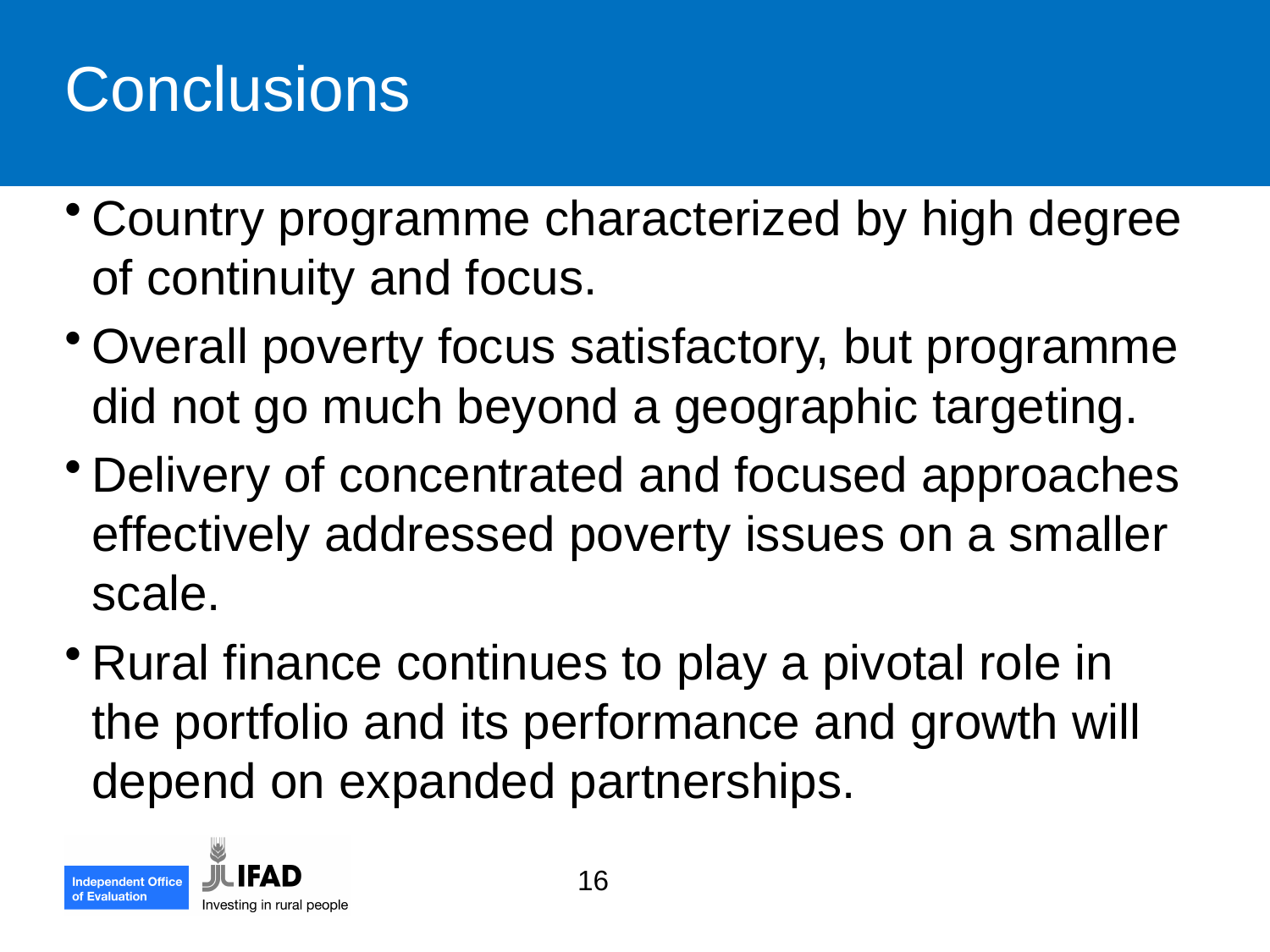

Conclusions
Country programme characterized by high degree of continuity and focus.
Overall poverty focus satisfactory, but programme did not go much beyond a geographic targeting.
Delivery of concentrated and focused approaches effectively addressed poverty issues on a smaller scale.
Rural finance continues to play a pivotal role in the portfolio and its performance and growth will depend on expanded partnerships.